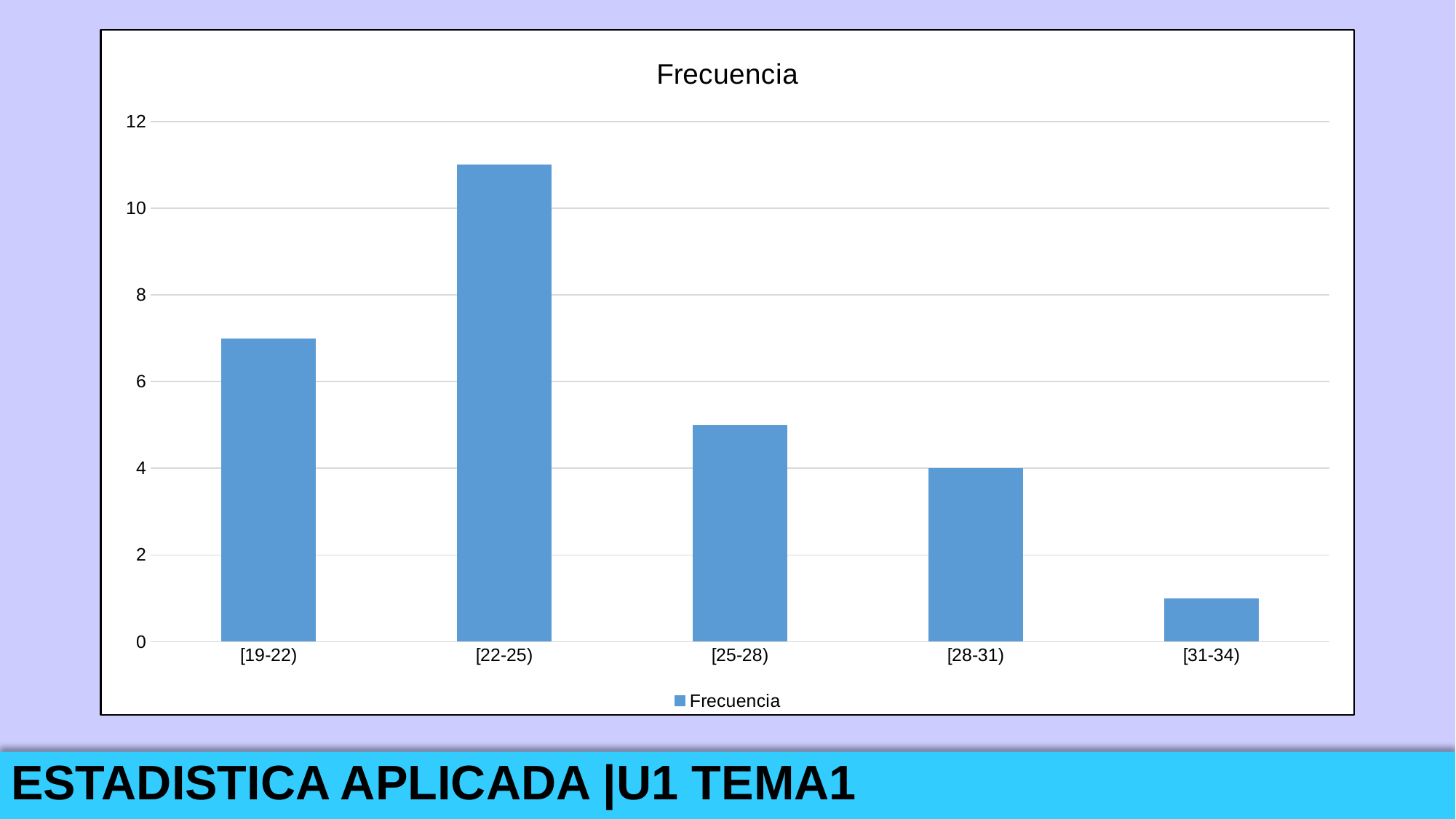

### Chart:

| Category | Frecuencia |
|---|---|
| [19-22) | 7.0 |
| [22-25) | 11.0 |
| [25-28) | 5.0 |
| [28-31) | 4.0 |
| [31-34) | 1.0 |
ESTADISTICA APLICADA |U1 TEMA1